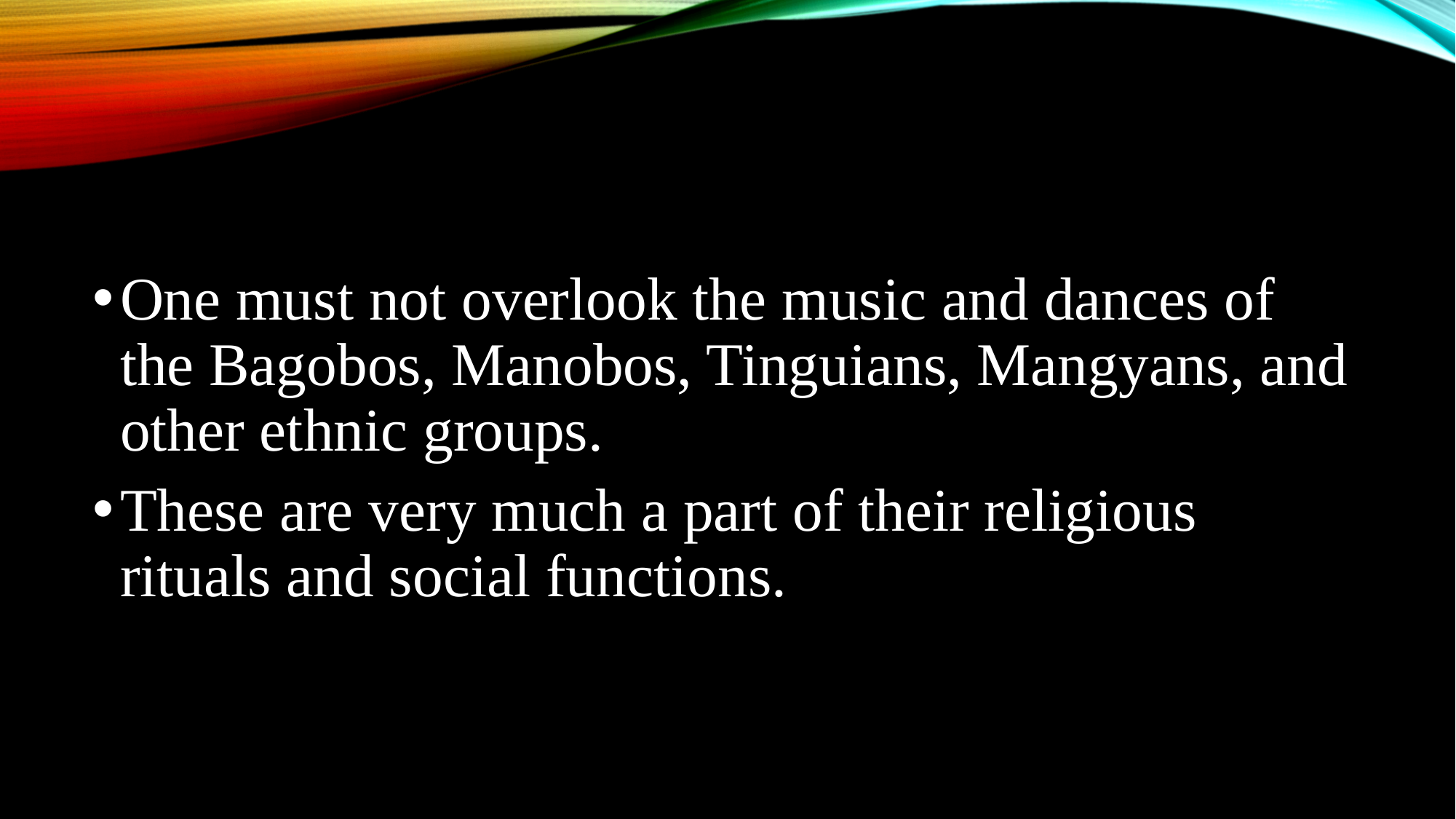

#
One must not overlook the music and dances of the Bagobos, Manobos, Tinguians, Mangyans, and other ethnic groups.
These are very much a part of their religious rituals and social functions.